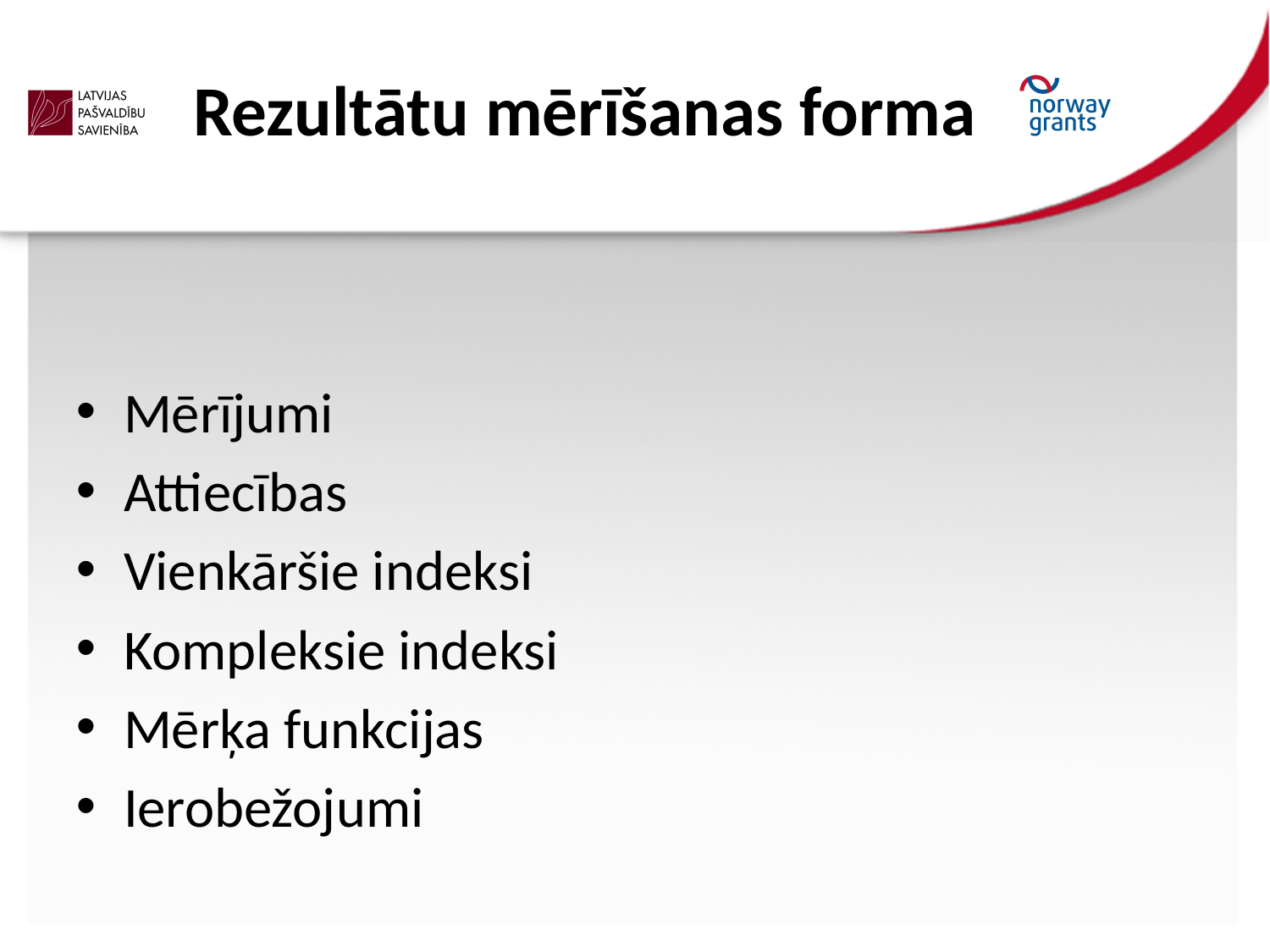

# Rezultātu mērīšanas forma
Mērījumi
Attiecības
Vienkāršie indeksi
Kompleksie indeksi
Mērķa funkcijas
Ierobežojumi